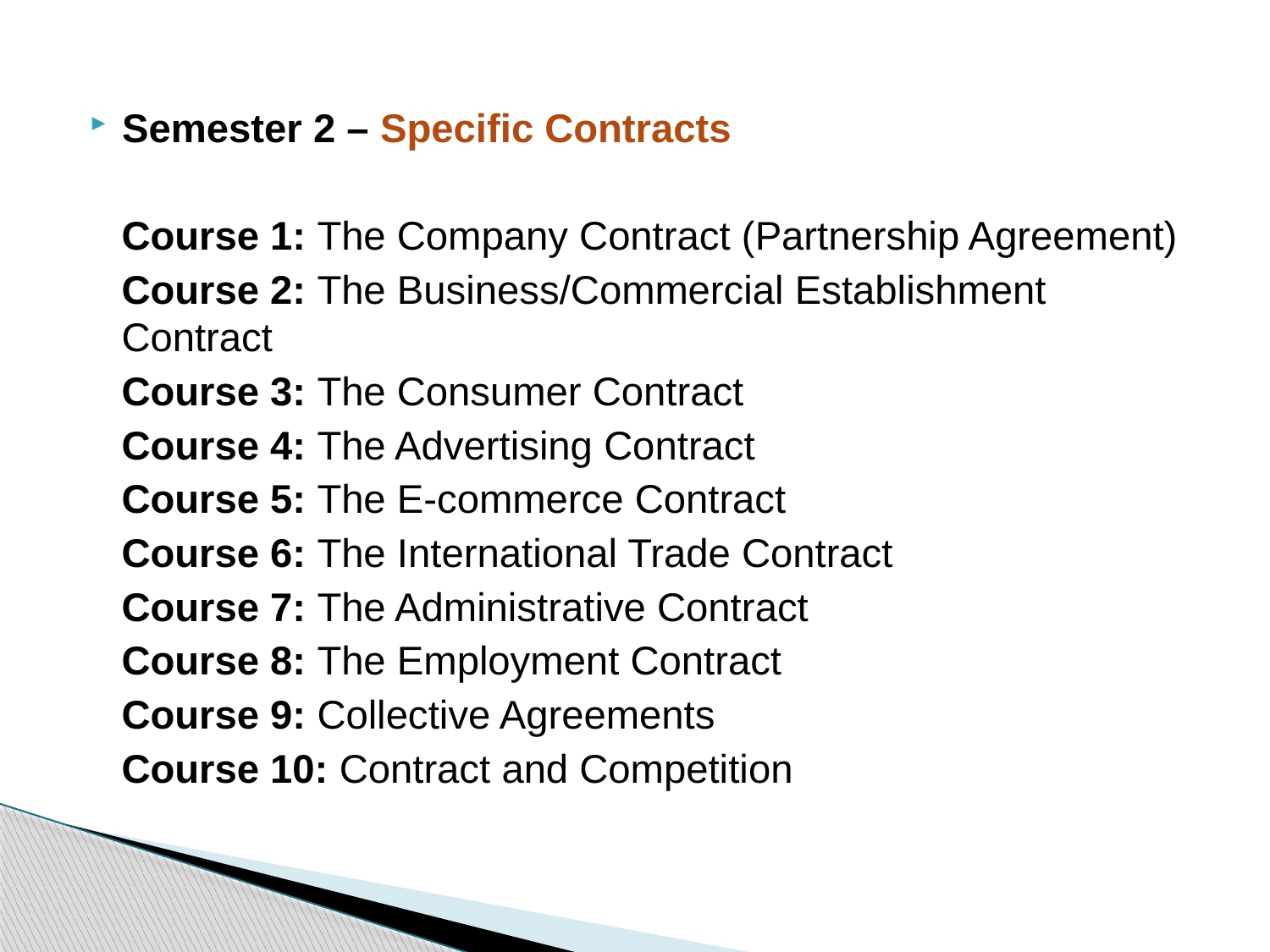

Semester 2 – Specific Contracts

Course 1: The Company Contract (Partnership Agreement)
Course 2: The Business/Commercial Establishment Contract
Course 3: The Consumer Contract
Course 4: The Advertising Contract
Course 5: The E-commerce Contract
Course 6: The International Trade Contract
Course 7: The Administrative Contract
Course 8: The Employment Contract
Course 9: Collective Agreements
Course 10: Contract and Competition